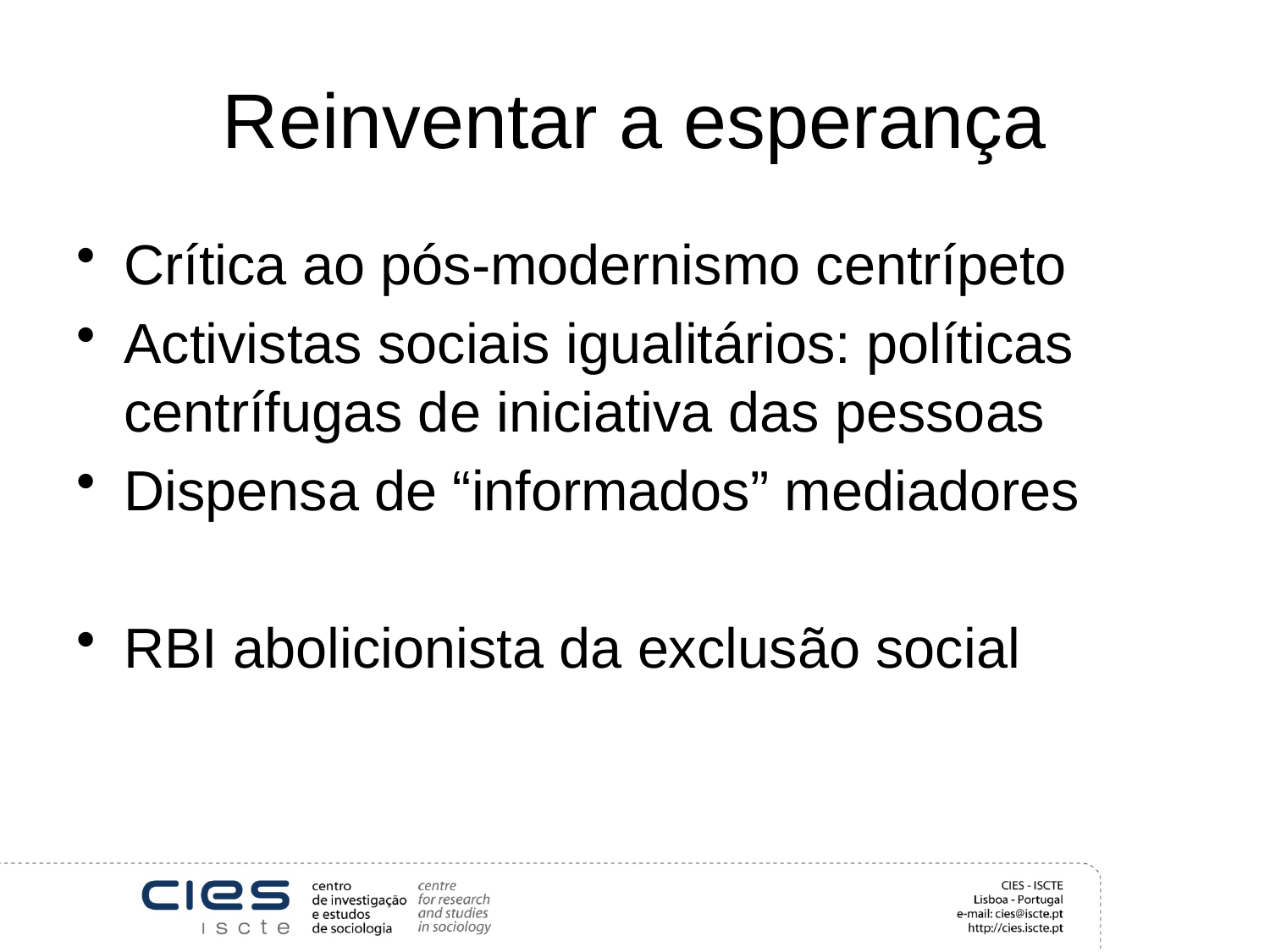

# Reinventar a esperança
Crítica ao pós-modernismo centrípeto
Activistas sociais igualitários: políticas centrífugas de iniciativa das pessoas
Dispensa de “informados” mediadores

RBI abolicionista da exclusão social